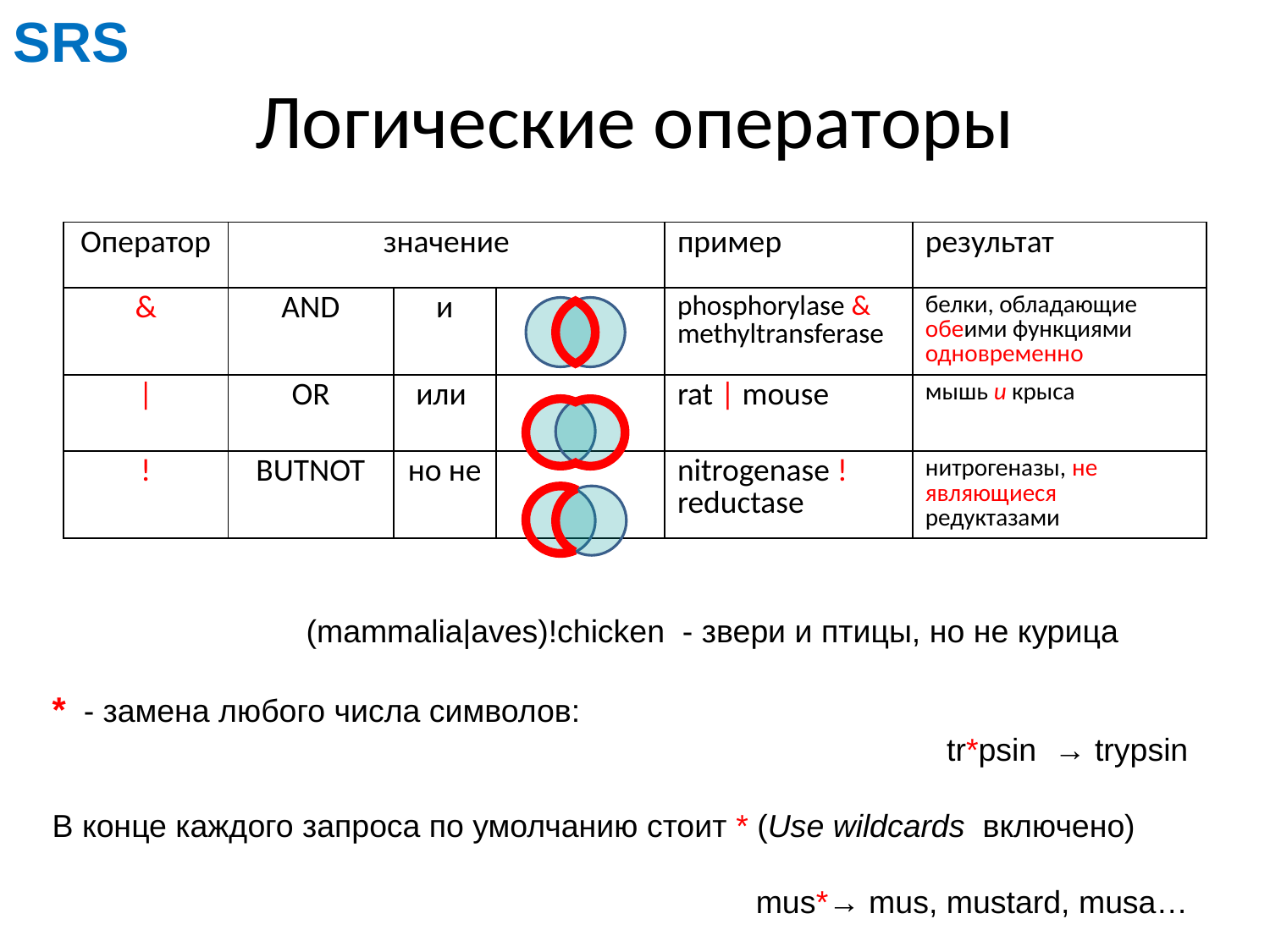

SRS
# Логические операторы
| Оператор | значение |  |  | пример | результат |
| --- | --- | --- | --- | --- | --- |
| & | AND | и |  | phosphorylase & methyltransferase | белки, обладающие обеими функциями одновременно |
| | | OR | или |  | rat | mouse | мышь и крыса |
| ! | BUTNOT | но не |  | nitrogenase ! reductase | нитрогеназы, не являющиеся редуктазами |

		(mammalia|aves)!chicken  - звери и птицы, но не курица

*  - замена любого числа символов:
tr*psin  → trypsin

В конце каждого запроса по умолчанию стоит * (Use wildcards  включено)

mus*→ mus, mustard, musa…